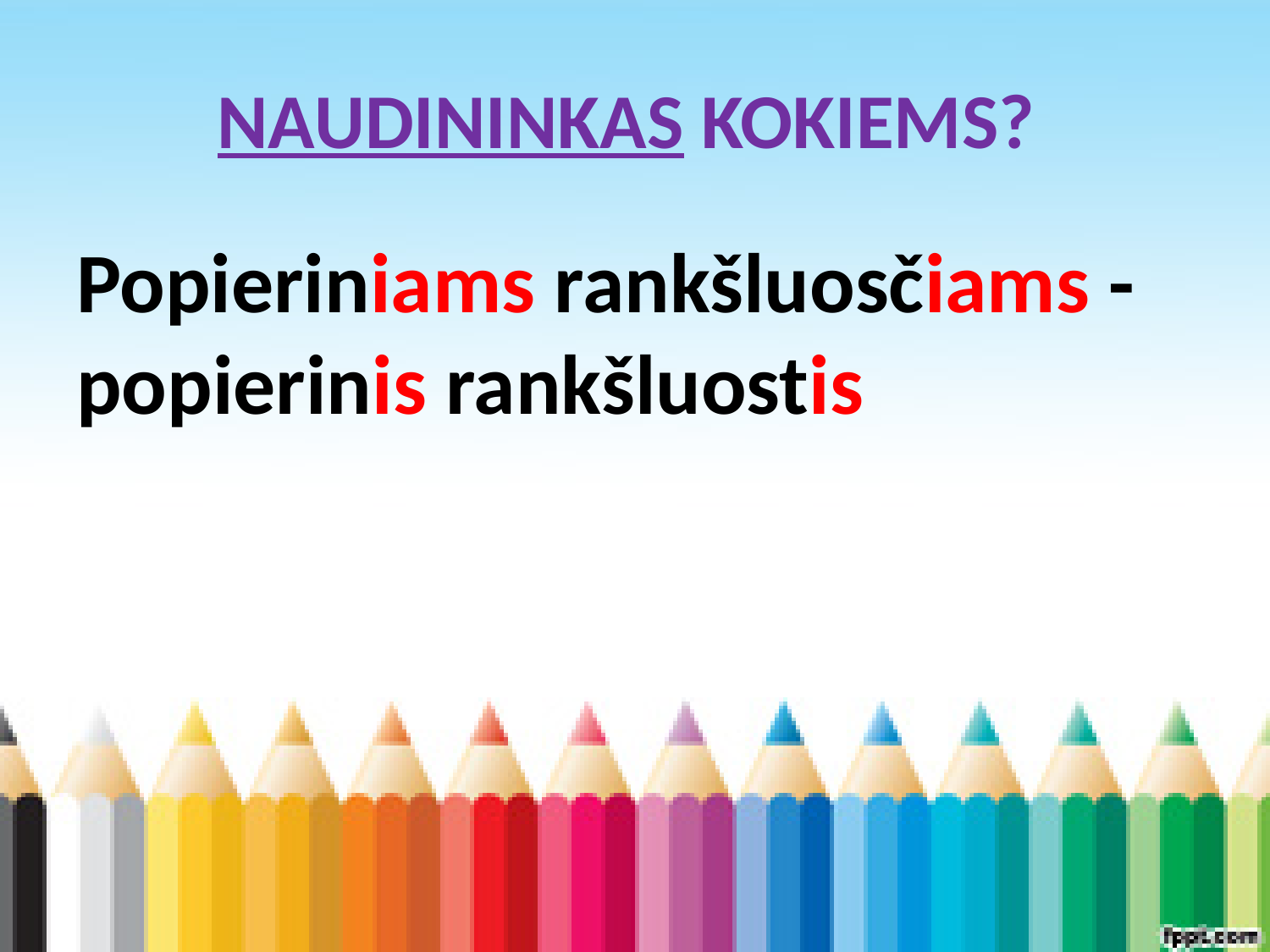

# NAUDININKAS KOKIEMS?
Popieriniams rankšluosčiams - popierinis rankšluostis